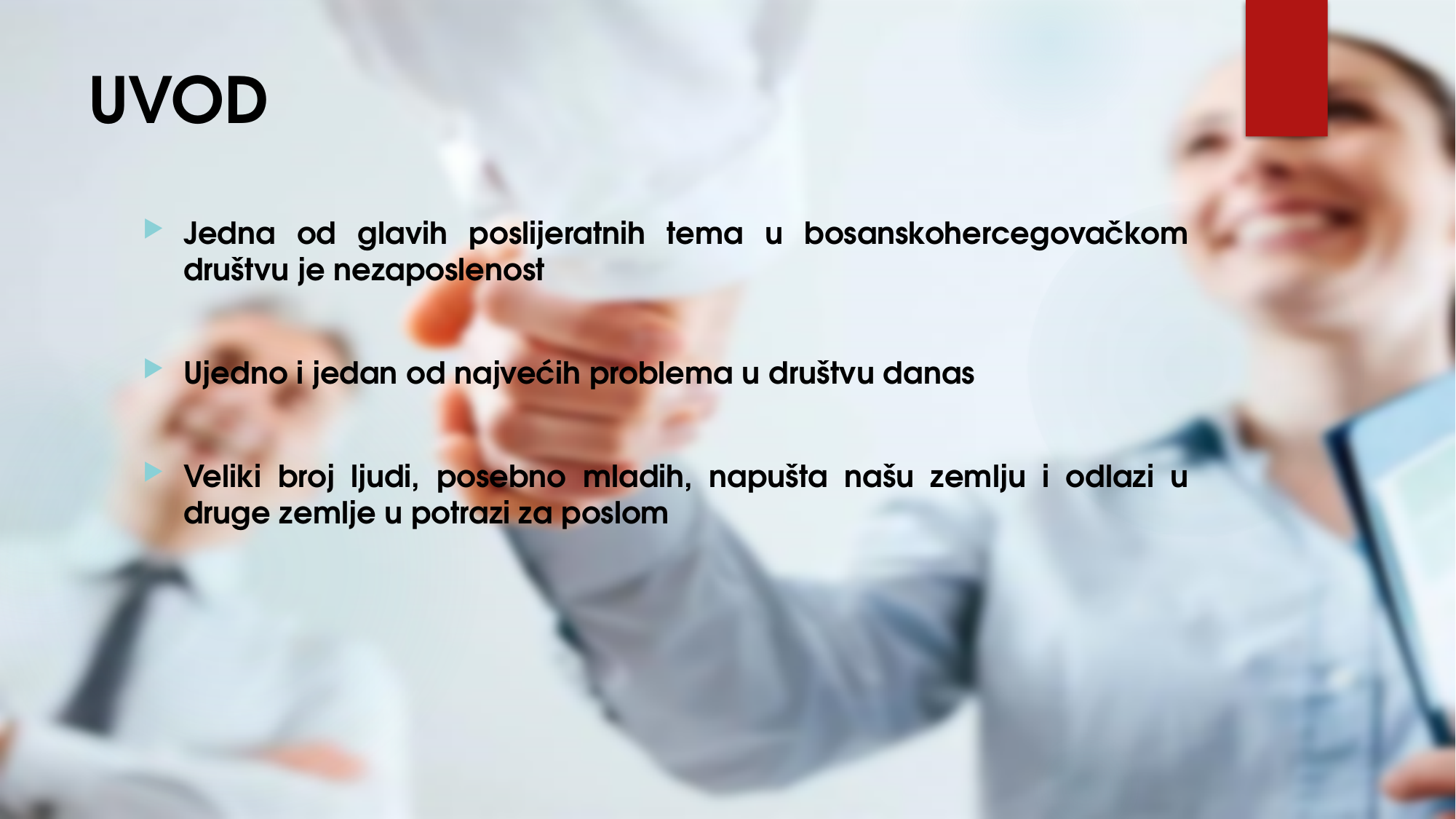

# UVOD
Jedna od glavih poslijeratnih tema u bosanskohercegovačkom društvu je nezaposlenost

Ujedno i jedan od najvećih problema u društvu danas

Veliki broj ljudi, posebno mladih, napušta našu zemlju i odlazi u druge zemlje u potrazi za poslom